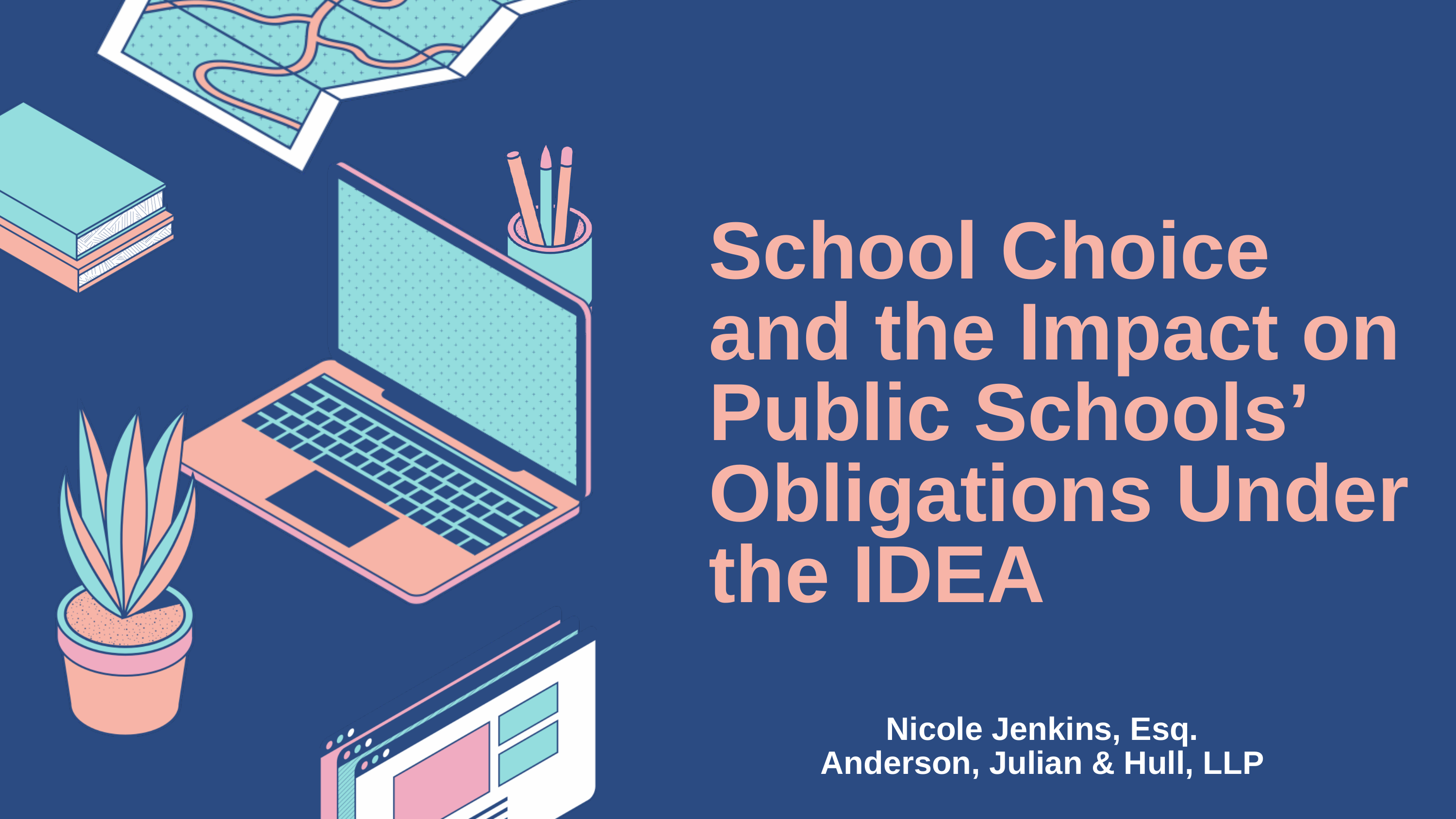

School Choice and the Impact on Public Schools’ Obligations Under the IDEA

Nicole Jenkins, Esq.
Anderson, Julian & Hull, LLP